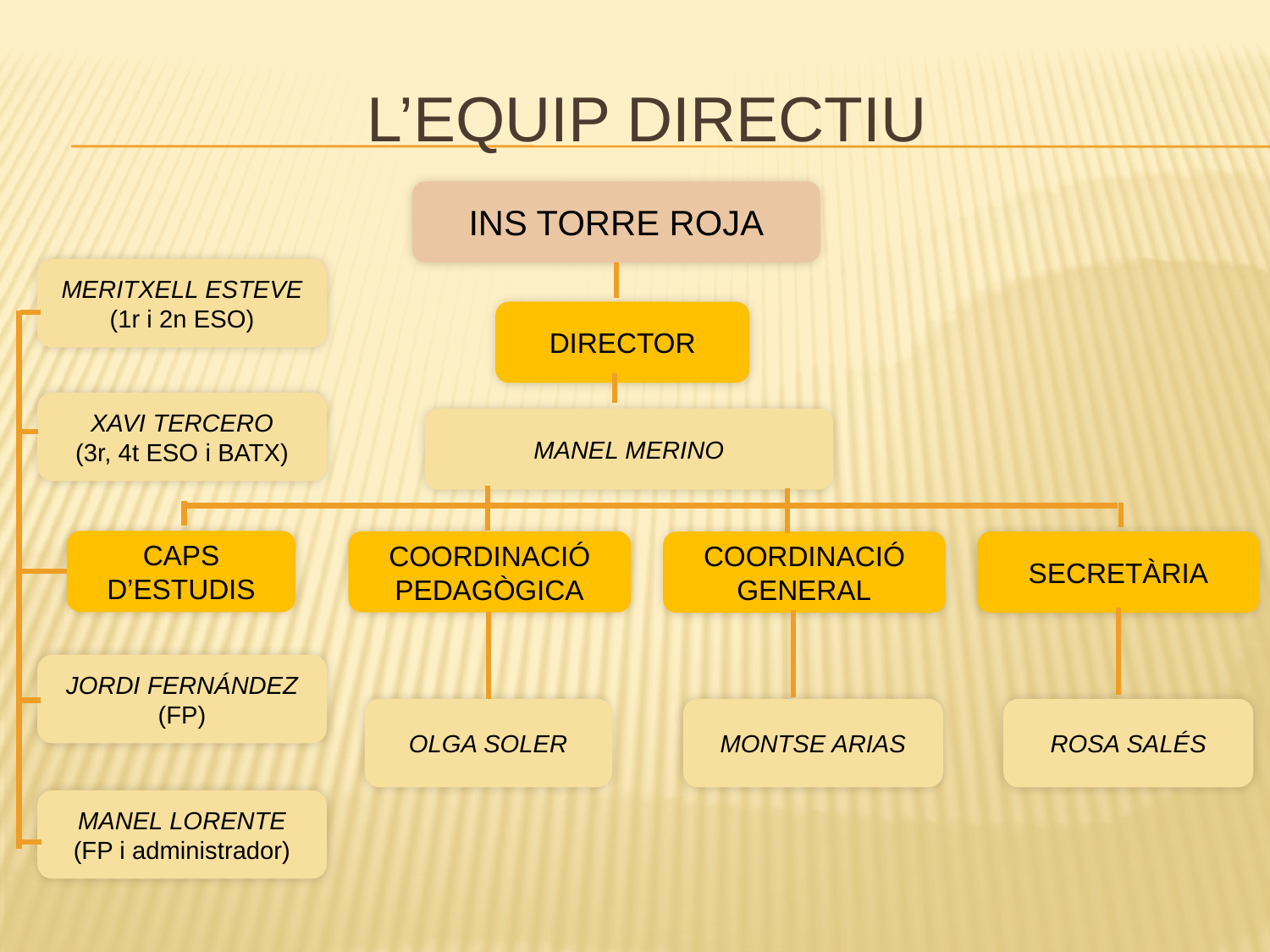

# L’EQUIP DIRECTIU
INS TORRE ROJA
MERITXELL ESTEVE
(1r i 2n ESO)
DIRECTOR
XAVI TERCERO
(3r, 4t ESO i BATX)
MANEL MERINO
CAPS D’ESTUDIS
COORDINACIÓ PEDAGÒGICA
COORDINACIÓ GENERAL
SECRETÀRIA
JORDI FERNÁNDEZ
(FP)
ROSA SALÉS
OLGA SOLER
MONTSE ARIAS
MANEL LORENTE
(FP i administrador)